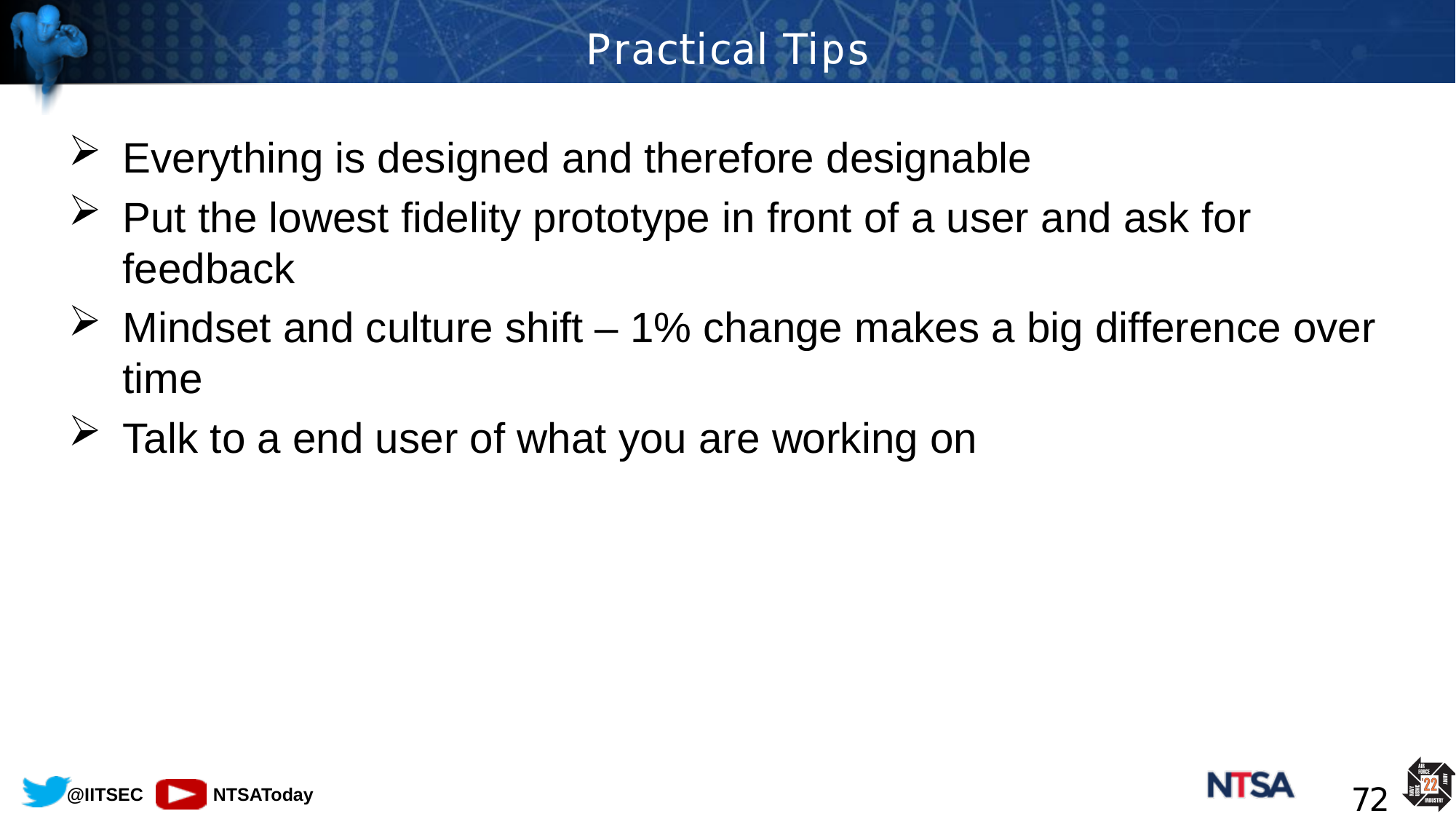

# Practical Tips
Everything is designed and therefore designable
Put the lowest fidelity prototype in front of a user and ask for feedback
Mindset and culture shift – 1% change makes a big difference over time
Talk to a end user of what you are working on

72